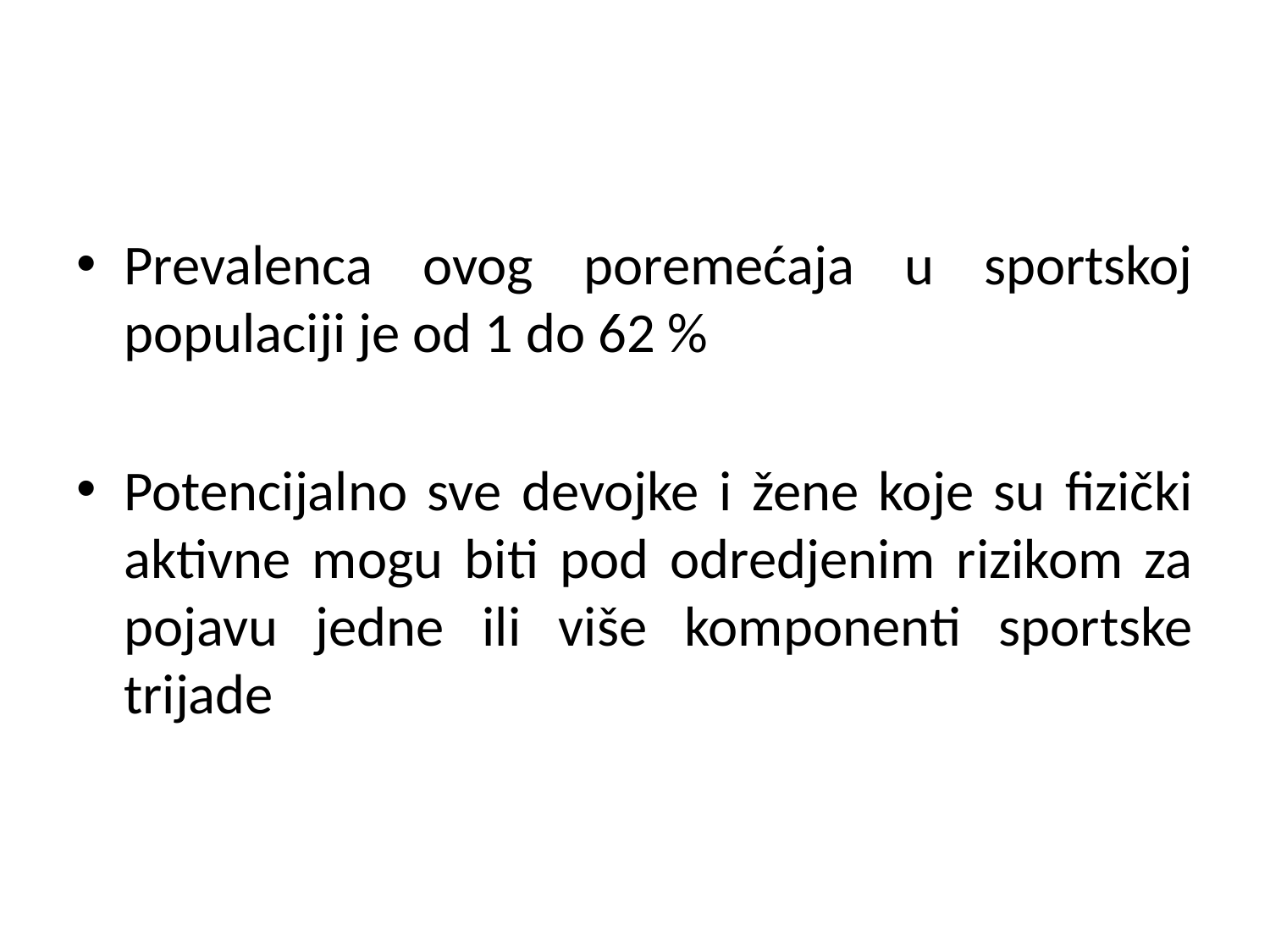

#
Prevalenca ovog poremećaja u sportskoj populaciji je od 1 do 62 %

Potencijalno sve devojke i žene koje su fizički aktivne mogu biti pod odredjenim rizikom za pojavu jedne ili više komponenti sportske trijade